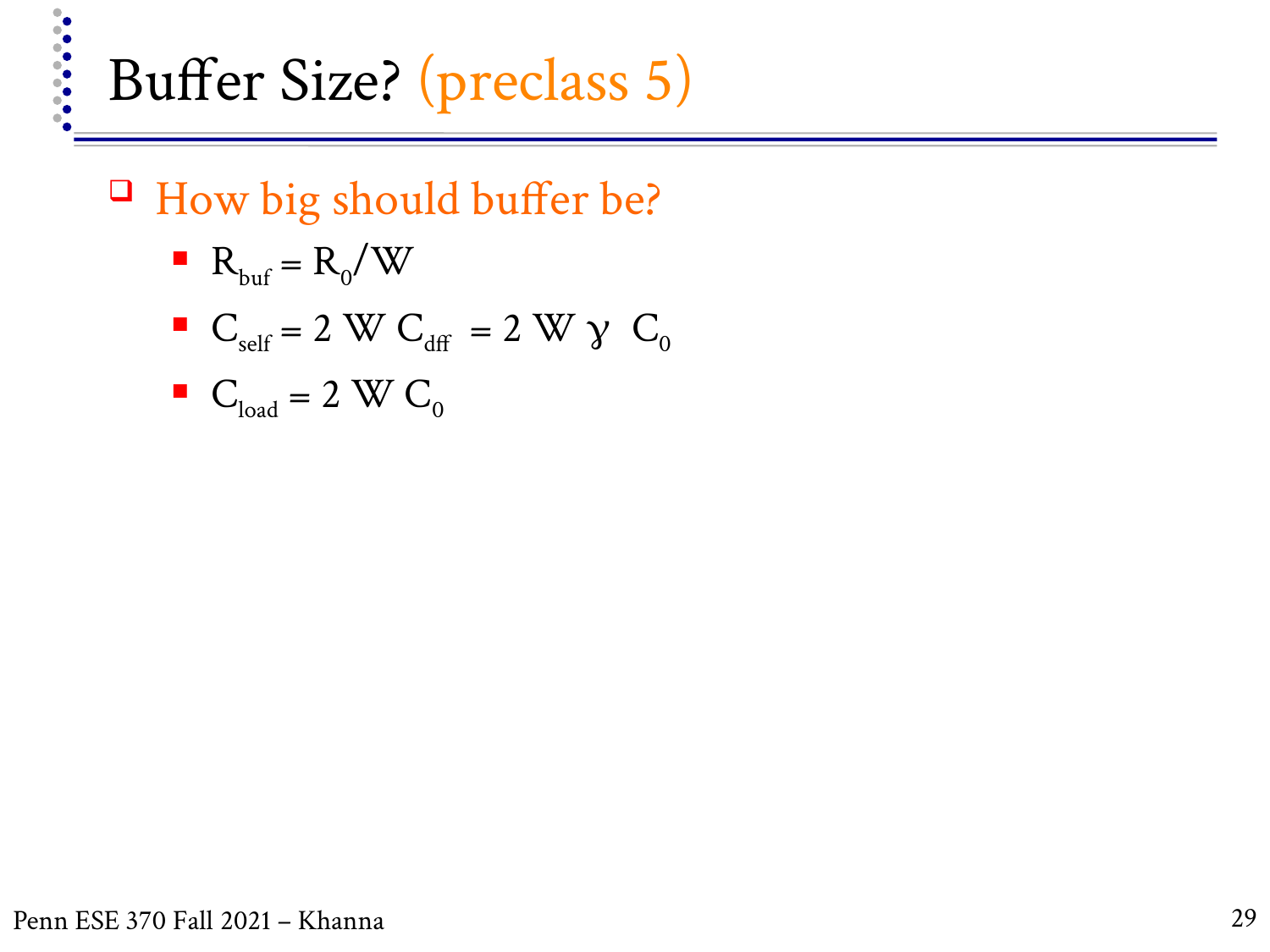

# Buffer Size? (preclass 5)
How big should buffer be?
Rbuf = R0/W
Cself = 2 W Cdff  = 2 W γ C0
Cload = 2 W C0
Penn ESE 370 Fall 2021 – Khanna
29